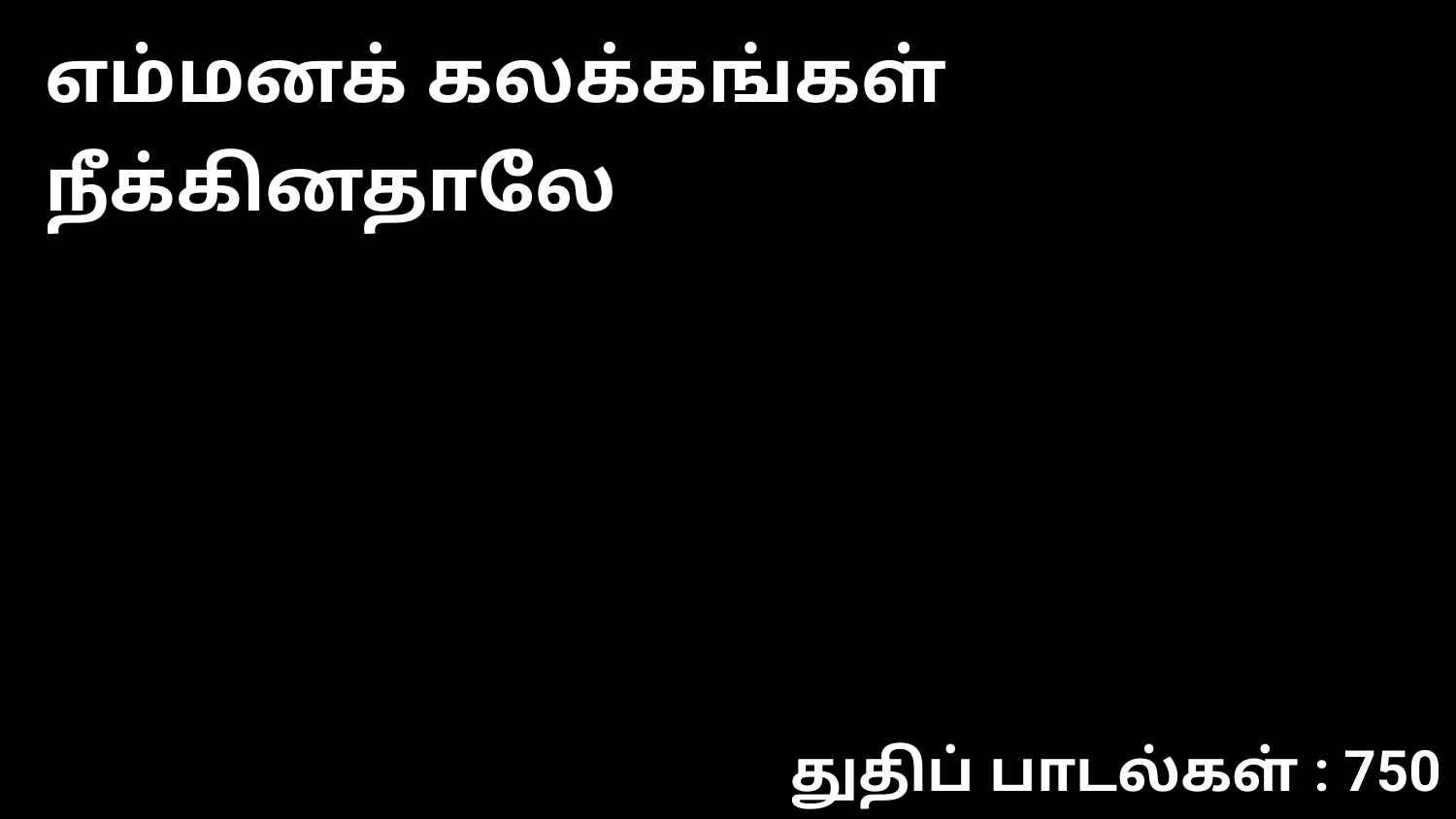

எம்மனக் கலக்கங்கள் நீக்கினதாலே
துதிப் பாடல்கள் : 750